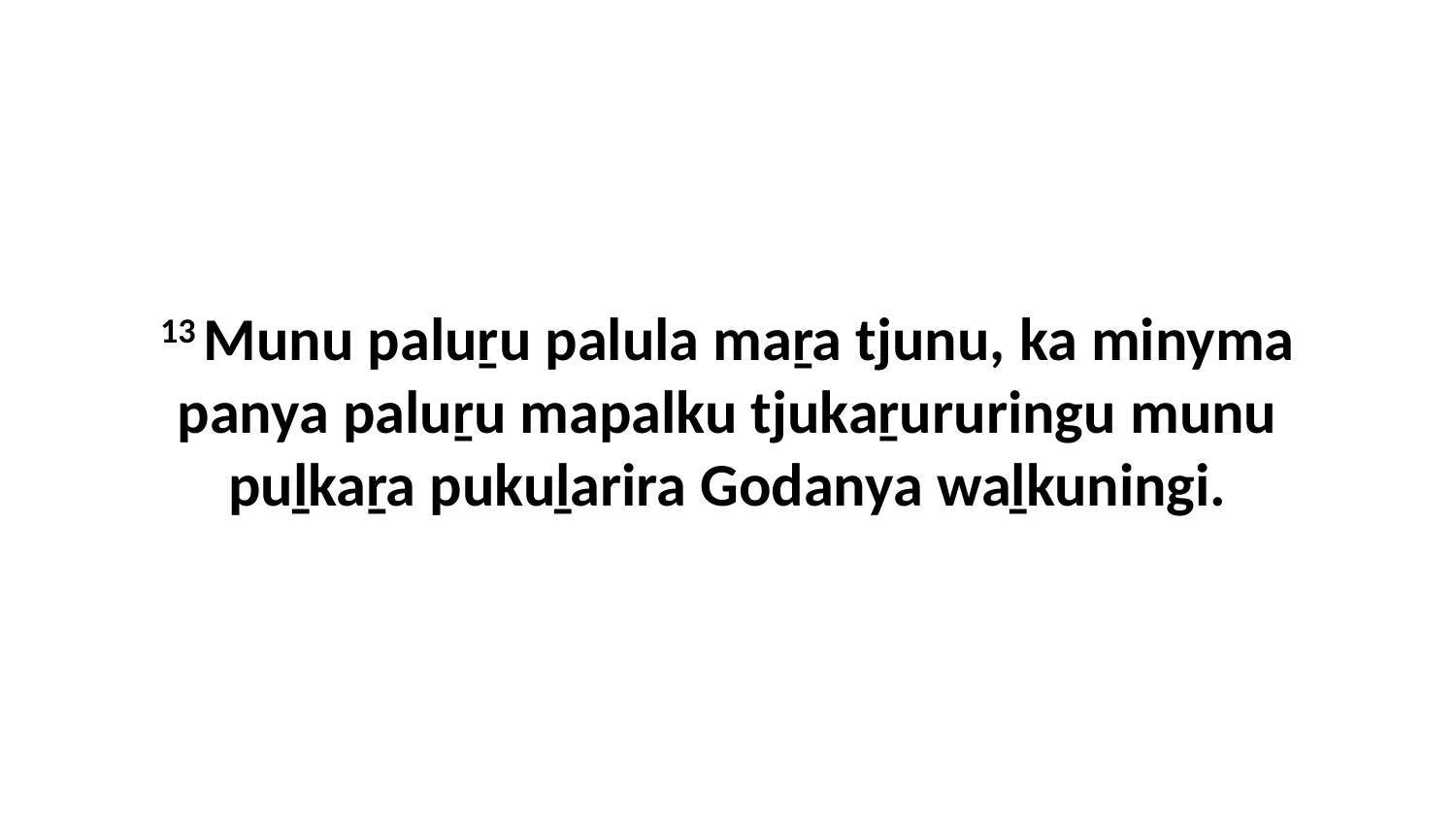

13 Munu paluṟu palula maṟa tjunu, ka minyma panya paluṟu mapalku tjukaṟururingu munu puḻkaṟa pukuḻarira Godanya waḻkuningi.